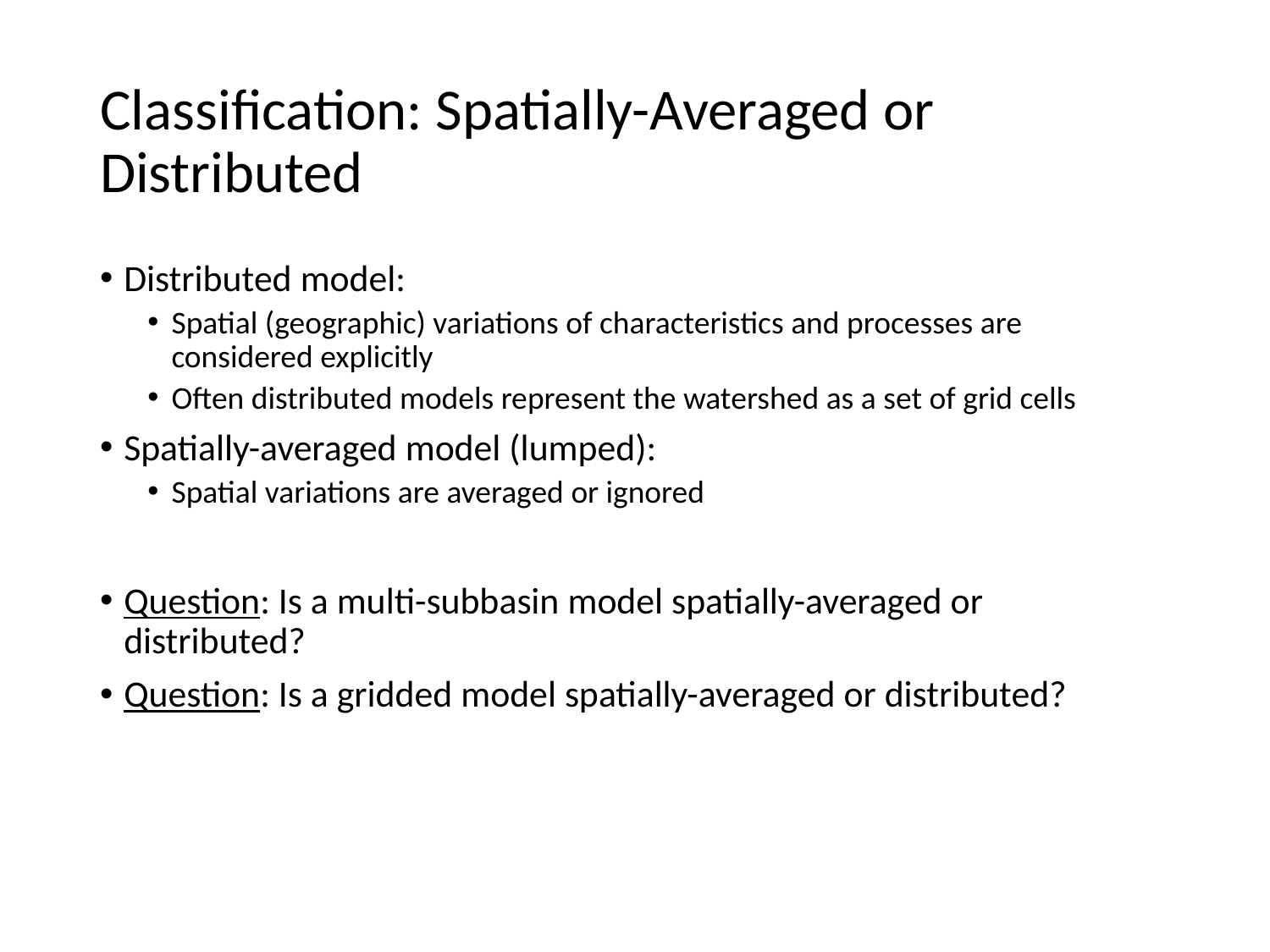

# Classification: Spatially-Averaged or Distributed
Distributed model:
Spatial (geographic) variations of characteristics and processes are considered explicitly
Often distributed models represent the watershed as a set of grid cells
Spatially-averaged model (lumped):
Spatial variations are averaged or ignored

Question: Is a multi-subbasin model spatially-averaged or distributed?
Question: Is a gridded model spatially-averaged or distributed?